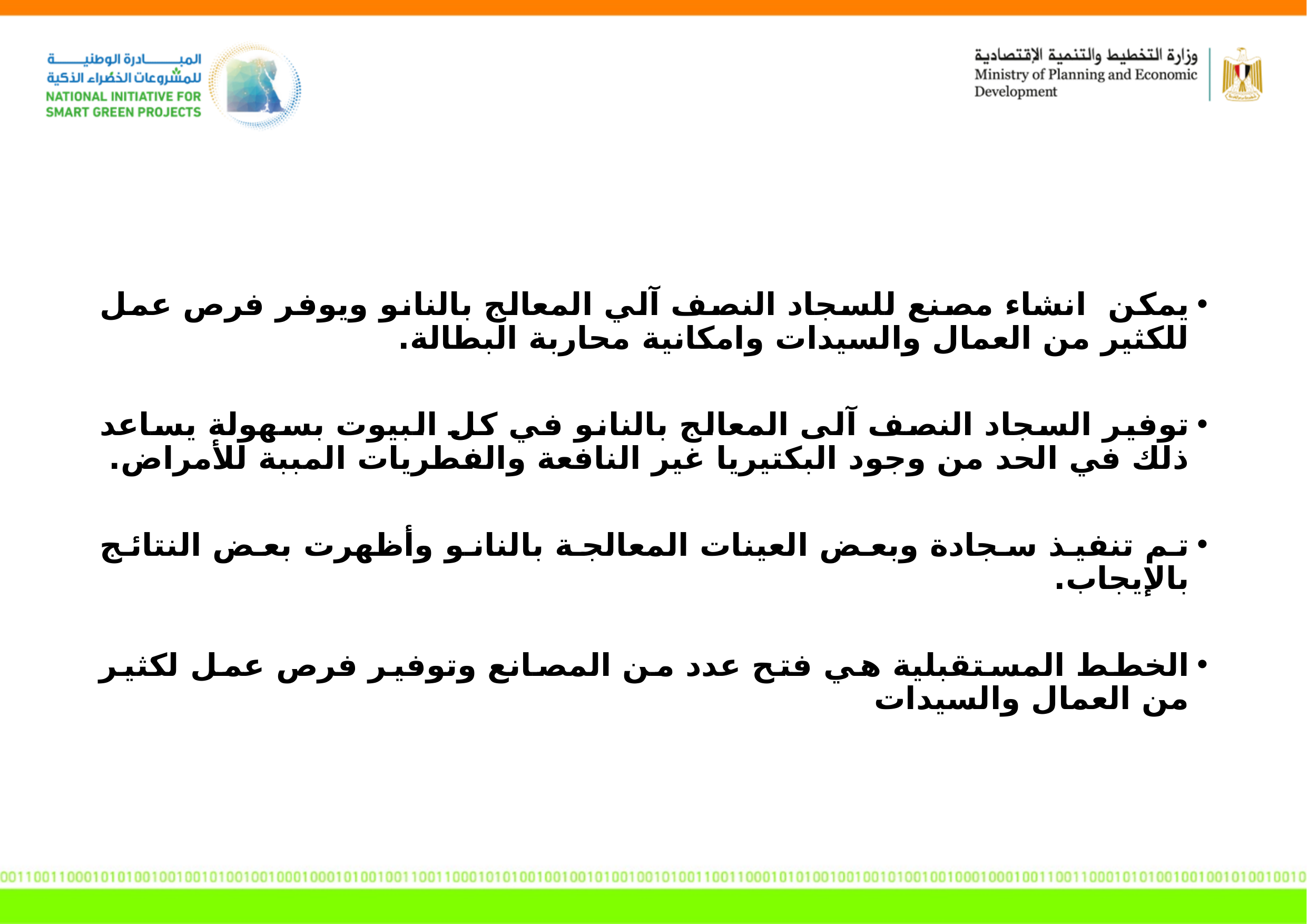

يمكن  انشاء مصنع للسجاد النصف آلي المعالج بالنانو ويوفر فرص عمل للكثير من العمال والسيدات وامكانية محاربة البطالة.

توفير السجاد النصف آلى المعالج بالنانو في كل البيوت بسهولة يساعد ذلك في الحد من وجود البكتيريا غير النافعة والفطريات المببة للأمراض.

تم تنفيذ سجادة وبعض العينات المعالجة بالنانو وأظهرت بعض النتائج بالإيجاب.

الخطط المستقبلية هي فتح عدد من المصانع وتوفير فرص عمل لكثير من العمال والسيدات